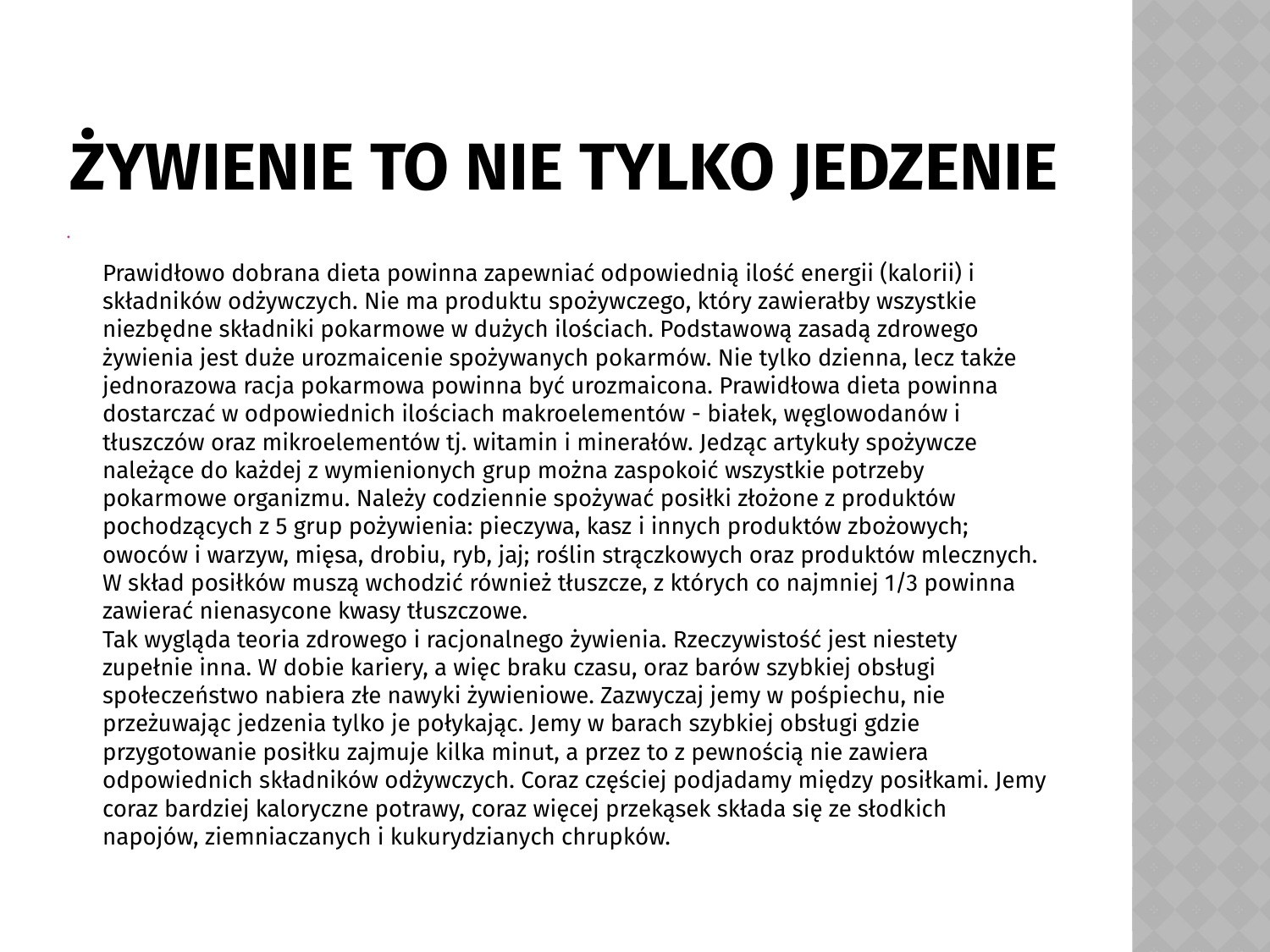

# Żywienie to nie tylko jedzenie
Prawidłowo dobrana dieta powinna zapewniać odpowiednią ilość energii (kalorii) i składników odżywczych. Nie ma produktu spożywczego, który zawierałby wszystkie niezbędne składniki pokarmowe w dużych ilościach. Podstawową zasadą zdrowego żywienia jest duże urozmaicenie spożywanych pokarmów. Nie tylko dzienna, lecz także jednorazowa racja pokarmowa powinna być urozmaicona. Prawidłowa dieta powinna dostarczać w odpowiednich ilościach makroelementów - białek, węglowodanów i tłuszczów oraz mikroelementów tj. witamin i minerałów. Jedząc artykuły spożywcze należące do każdej z wymienionych grup można zaspokoić wszystkie potrzeby pokarmowe organizmu. Należy codziennie spożywać posiłki złożone z produktów pochodzących z 5 grup pożywienia: pieczywa, kasz i innych produktów zbożowych; owoców i warzyw, mięsa, drobiu, ryb, jaj; roślin strączkowych oraz produktów mlecznych. W skład posiłków muszą wchodzić również tłuszcze, z których co najmniej 1/3 powinna zawierać nienasycone kwasy tłuszczowe.
Tak wygląda teoria zdrowego i racjonalnego żywienia. Rzeczywistość jest niestety zupełnie inna. W dobie kariery, a więc braku czasu, oraz barów szybkiej obsługi społeczeństwo nabiera złe nawyki żywieniowe. Zazwyczaj jemy w pośpiechu, nie przeżuwając jedzenia tylko je połykając. Jemy w barach szybkiej obsługi gdzie przygotowanie posiłku zajmuje kilka minut, a przez to z pewnością nie zawiera odpowiednich składników odżywczych. Coraz częściej podjadamy między posiłkami. Jemy coraz bardziej kaloryczne potrawy, coraz więcej przekąsek składa się ze słodkich napojów, ziemniaczanych i kukurydzianych chrupków.